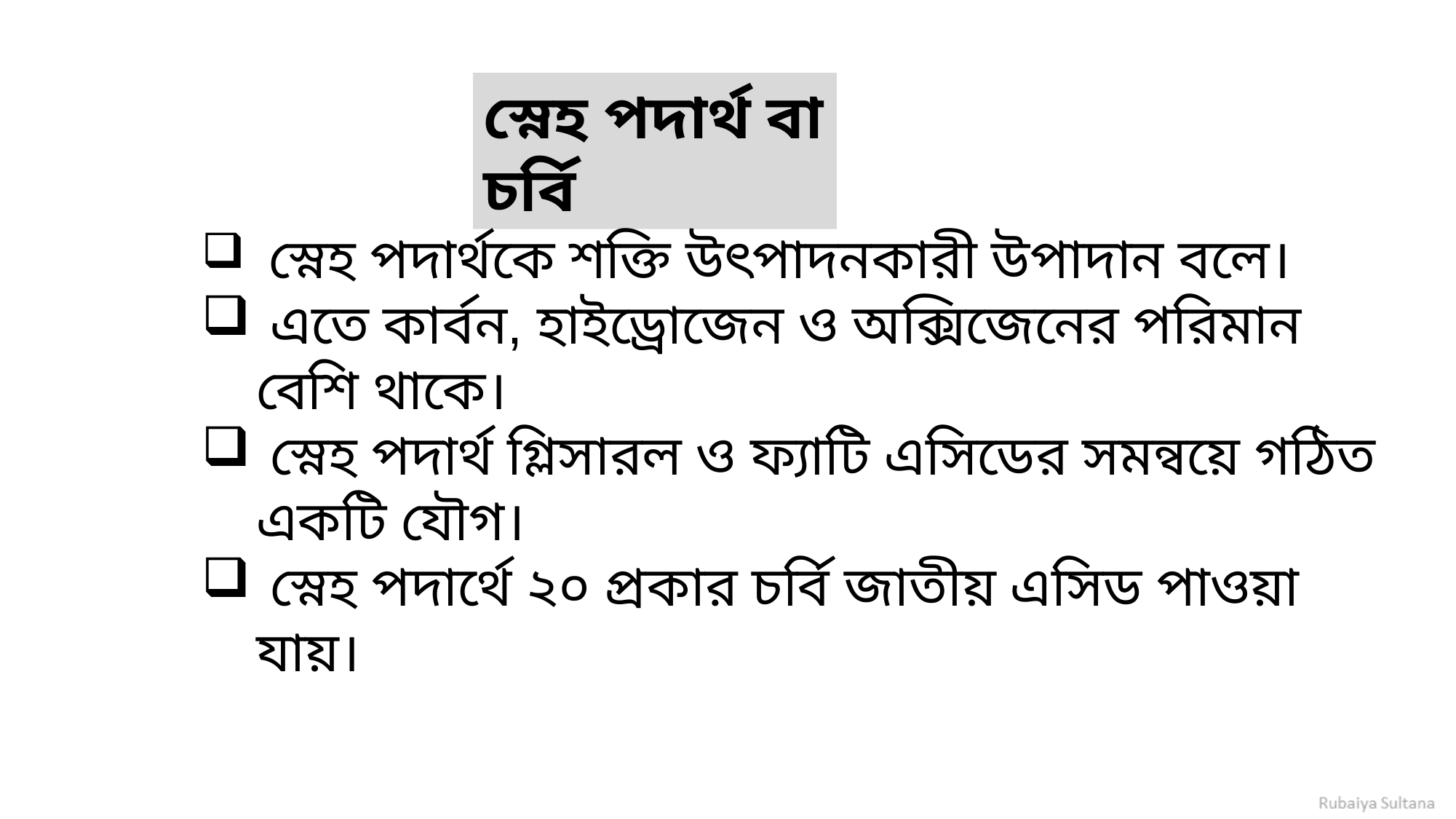

স্নেহ পদার্থ বা চর্বি
 স্নেহ পদার্থকে শক্তি উৎপাদনকারী উপাদান বলে।
 এতে কার্বন, হাইড্রোজেন ও অক্সিজেনের পরিমান বেশি থাকে।
 স্নেহ পদার্থ গ্লিসারল ও ফ্যাটি এসিডের সমন্বয়ে গঠিত একটি যৌগ।
 স্নেহ পদার্থে ২০ প্রকার চর্বি জাতীয় এসিড পাওয়া যায়।